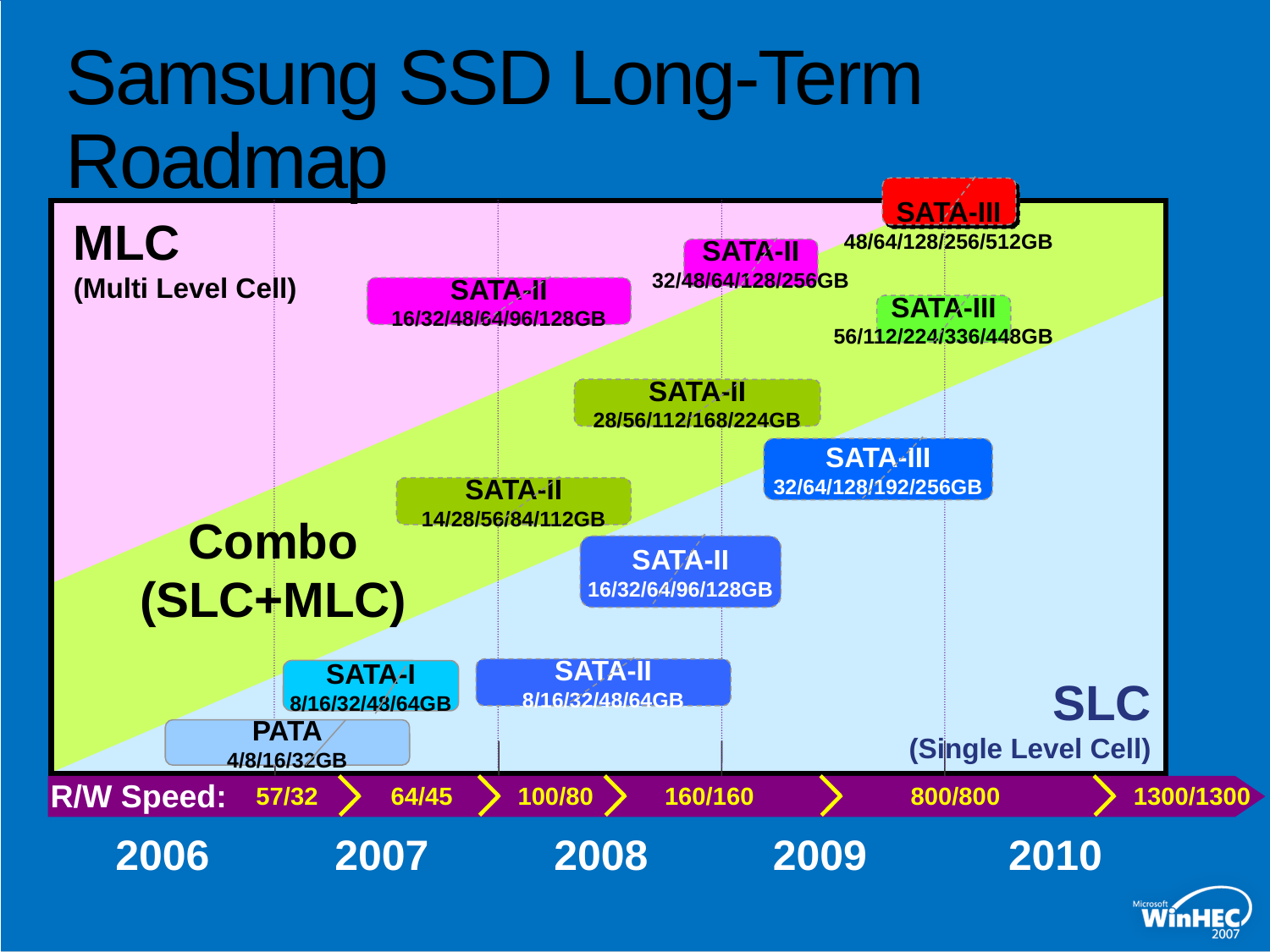

# Samsung SSD Long-Term Roadmap

SATA-III 48/64/128/256/512GB

MLC
(Multi Level Cell)

SATA-II
32/48/64/128/256GB

SATA-II
16/32/48/64/96/128GB

SATA-III
56/112/224/336/448GB

SATA-II
28/56/112/168/224GB

SATA-III
32/64/128/192/256GB

SATA-II
14/28/56/84/112GB
Combo
(SLC+MLC)

SATA-II
16/32/64/96/128GB

SATA-II
8/16/32/48/64GB
SATA-I
8/16/32/48/64GB
SLC
(Single Level Cell)

PATA
4/8/16/32GB

R/W Speed:

64/45
57/32
100/80
160/160
800/800
1300/1300
2006
2007
2008
2009
2010